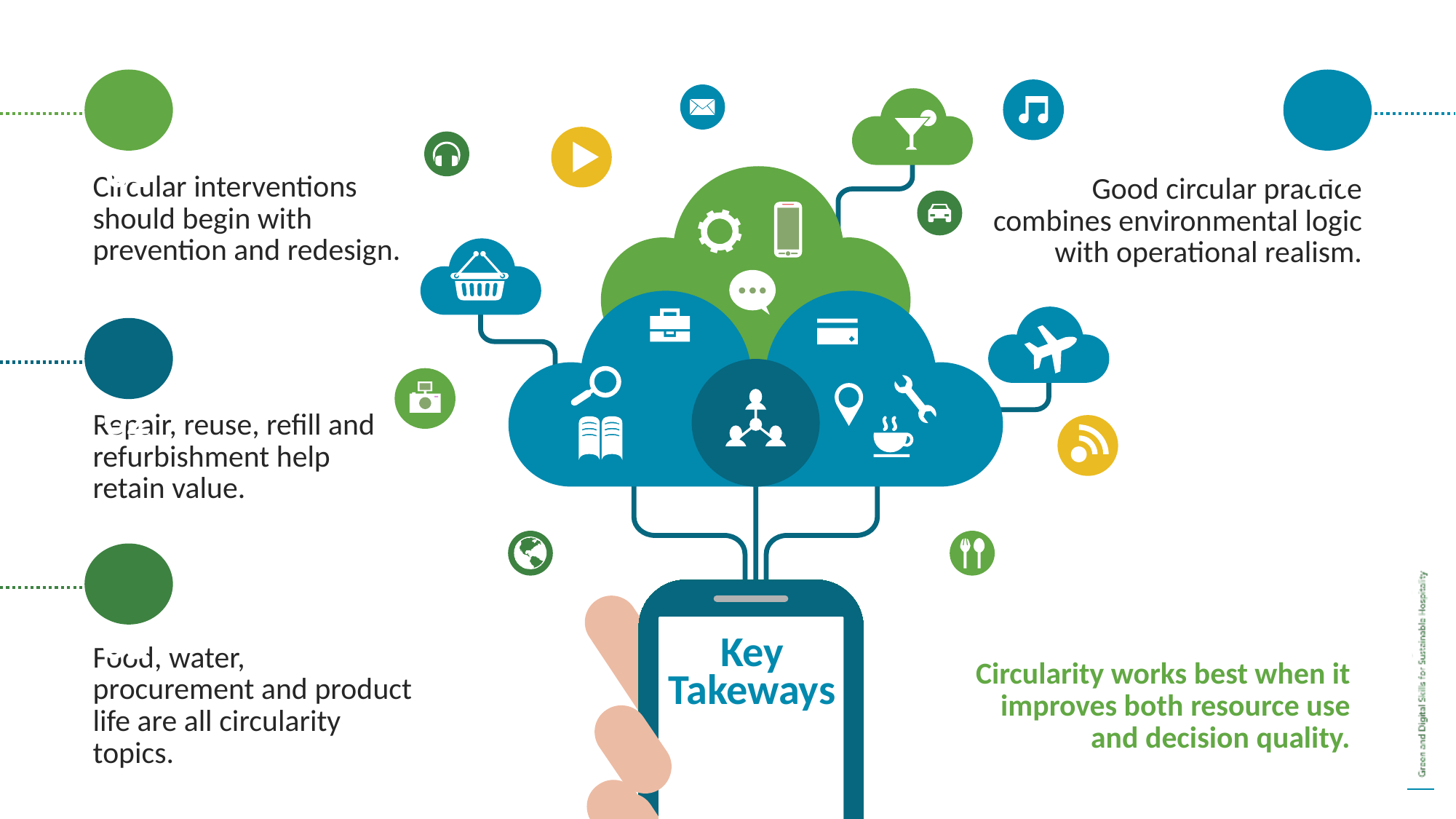

01

04

Circular interventions should begin with prevention and redesign.

Good circular practice combines environmental logic with operational realism.

02

Repair, reuse, refill and refurbishment help retain value.

03

Key Takeways

Food, water, procurement and product life are all circularity topics.

Circularity works best when it improves both resource use and decision quality.